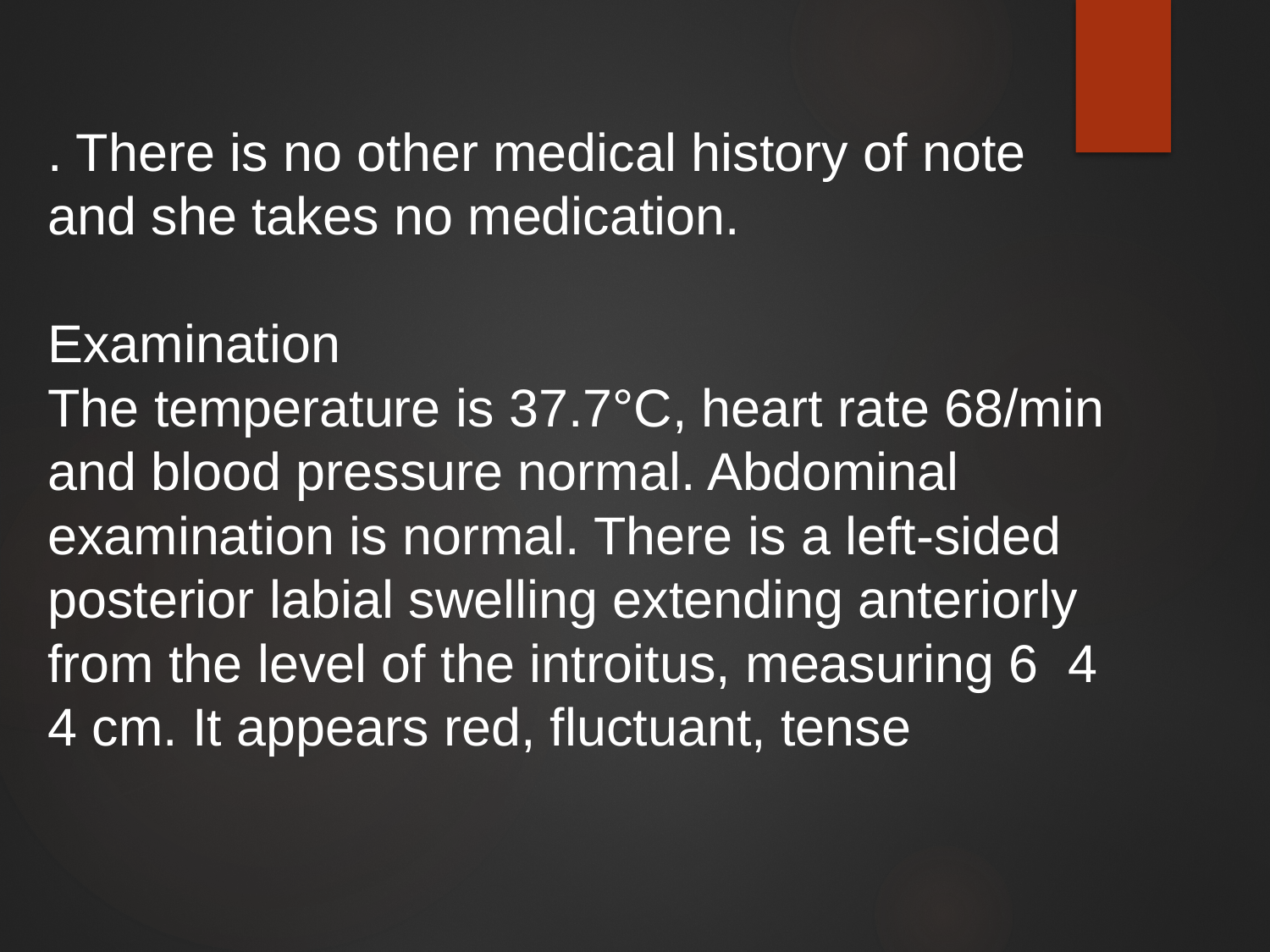

# . There is no other medical history of note and she takes no medication. Examination The temperature is 37.7°C, heart rate 68/min and blood pressure normal. Abdominal examination is normal. There is a left-sided posterior labial swelling extending anteriorly from the level of the introitus, measuring 6  4  4 cm. It appears red, fluctuant, tense